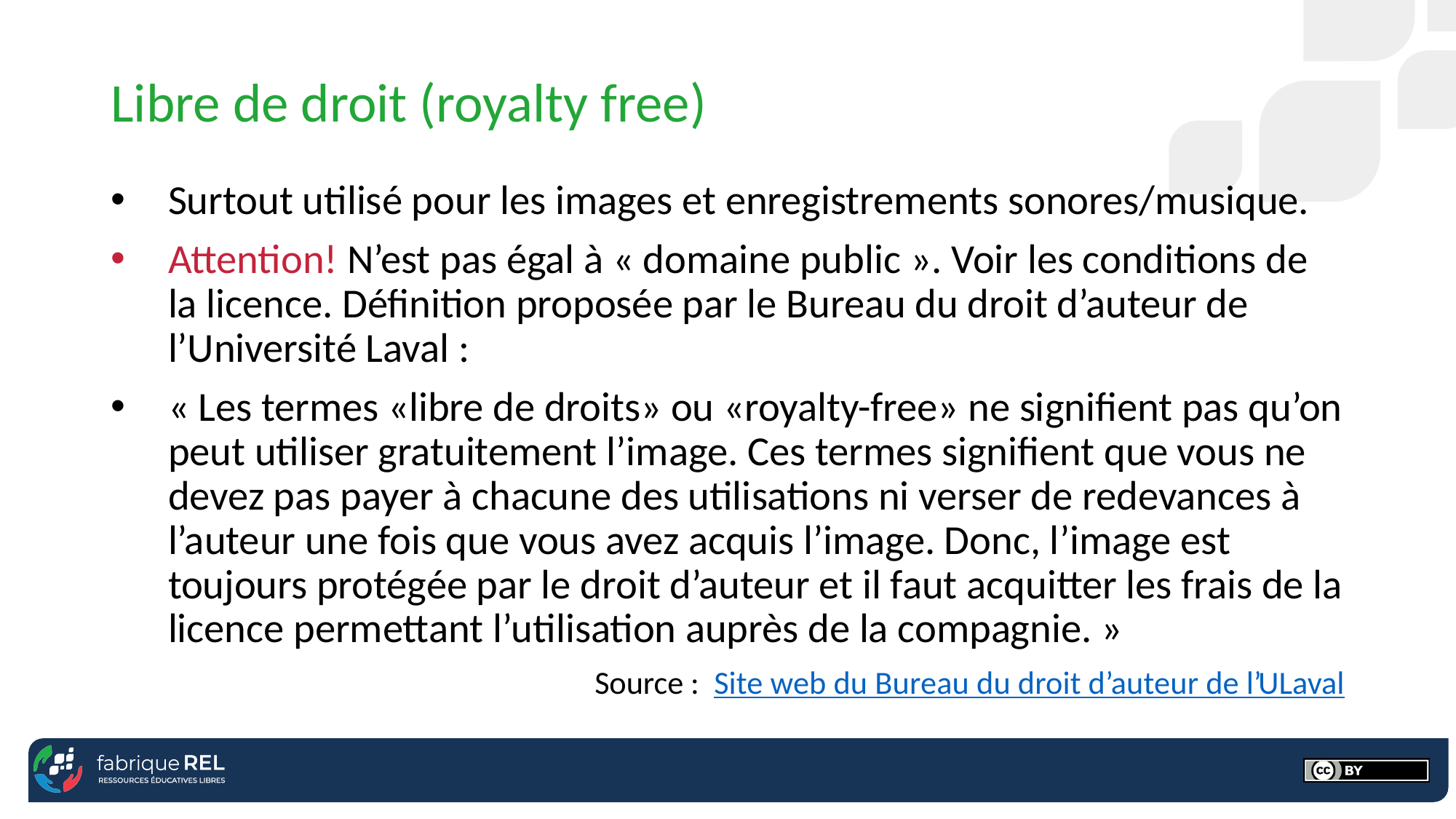

# Libre de droit (royalty free)
Surtout utilisé pour les images et enregistrements sonores/musique.
Attention! N’est pas égal à « domaine public ». Voir les conditions de la licence. Définition proposée par le Bureau du droit d’auteur de l’Université Laval :
« Les termes «libre de droits» ou «royalty-free» ne signifient pas qu’on peut utiliser gratuitement l’image. Ces termes signifient que vous ne devez pas payer à chacune des utilisations ni verser de redevances à l’auteur une fois que vous avez acquis l’image. Donc, l’image est toujours protégée par le droit d’auteur et il faut acquitter les frais de la licence permettant l’utilisation auprès de la compagnie. »
Source :  Site web du Bureau du droit d’auteur de l’ULaval